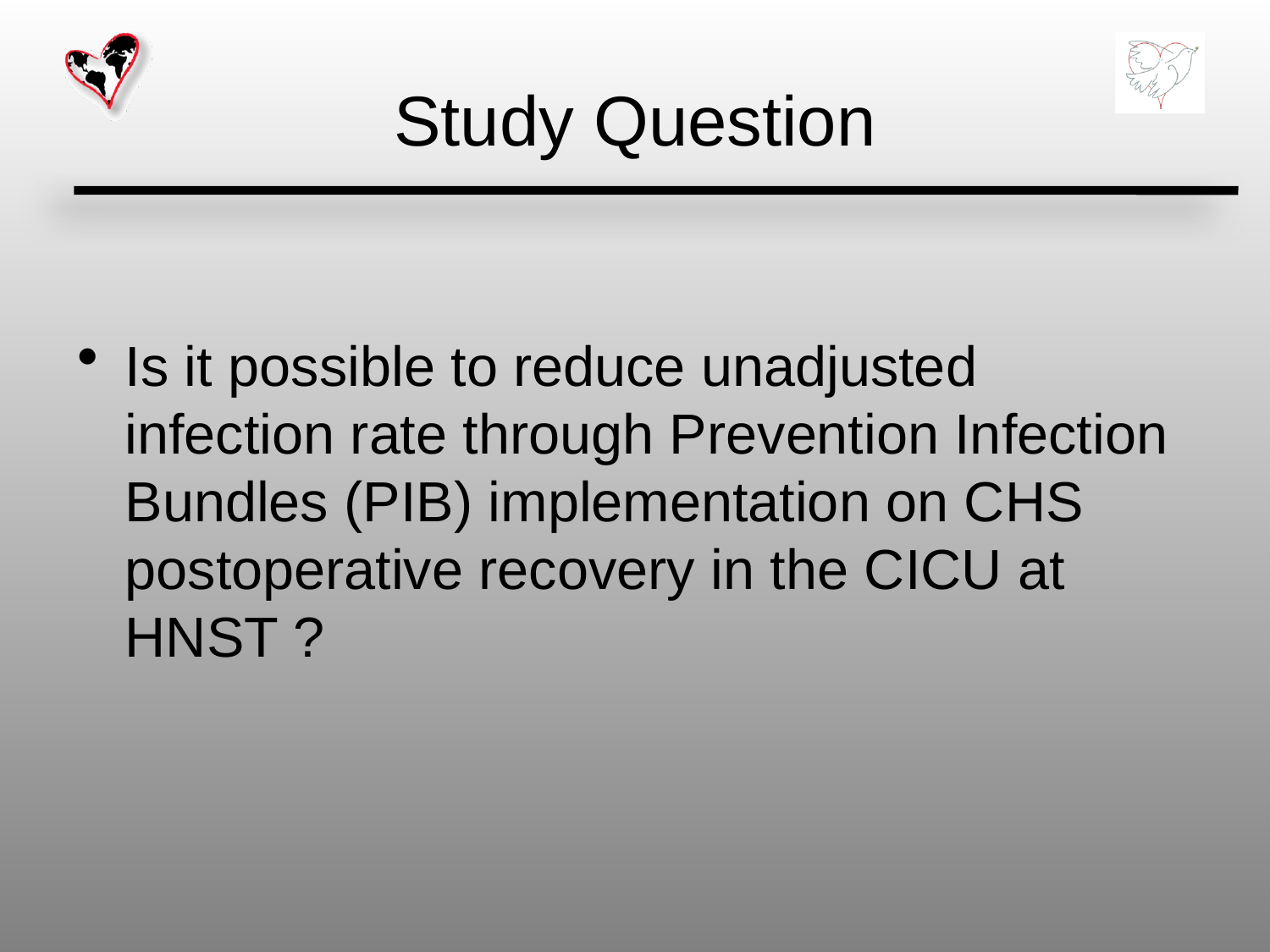

# Study Question
Is it possible to reduce unadjusted infection rate through Prevention Infection Bundles (PIB) implementation on CHS postoperative recovery in the CICU at HNST ?